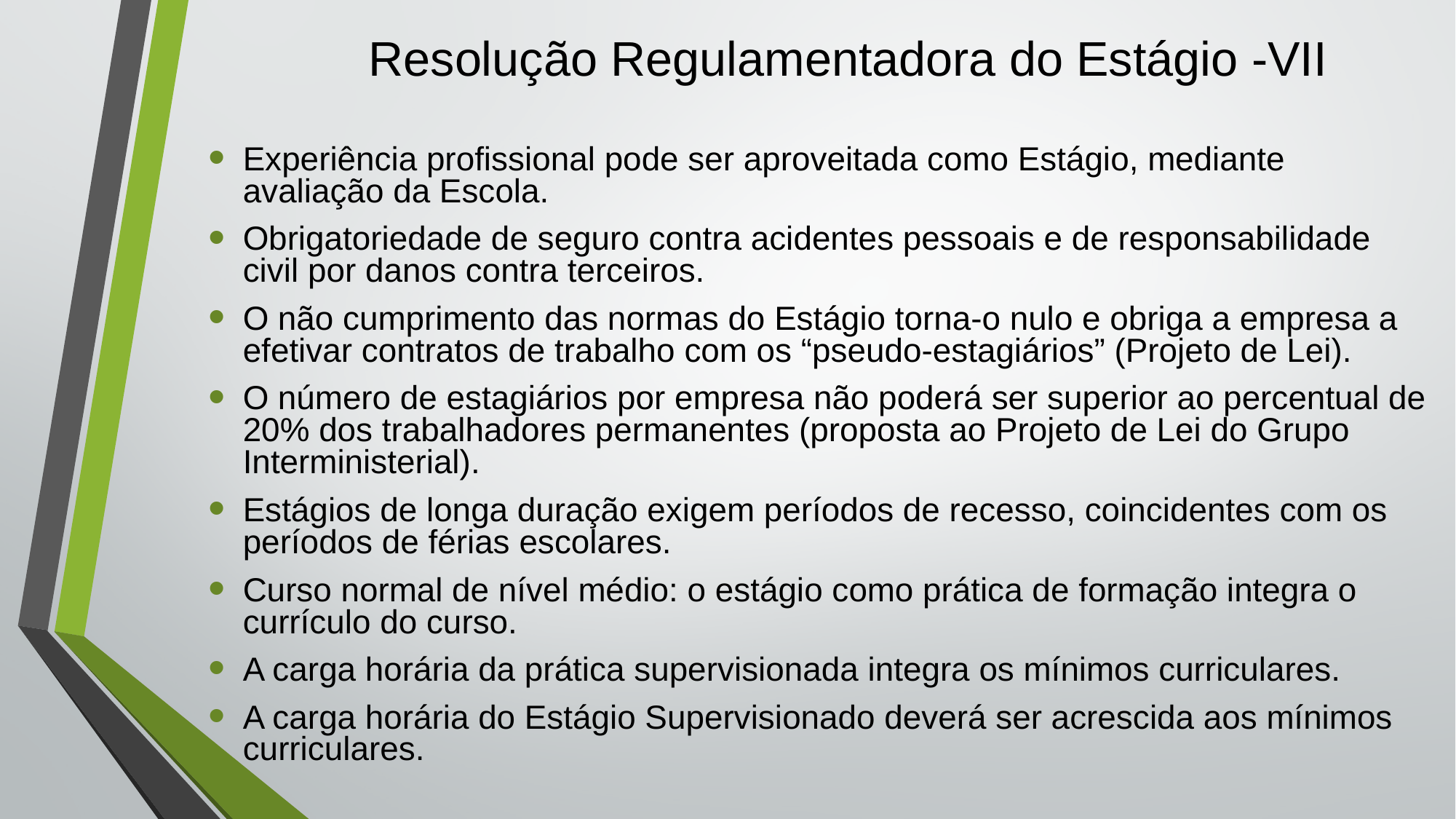

# Resolução Regulamentadora do Estágio -VII
Experiência profissional pode ser aproveitada como Estágio, mediante avaliação da Escola.
Obrigatoriedade de seguro contra acidentes pessoais e de responsabilidade civil por danos contra terceiros.
O não cumprimento das normas do Estágio torna-o nulo e obriga a empresa a efetivar contratos de trabalho com os “pseudo-estagiários” (Projeto de Lei).
O número de estagiários por empresa não poderá ser superior ao percentual de 20% dos trabalhadores permanentes (proposta ao Projeto de Lei do Grupo Interministerial).
Estágios de longa duração exigem períodos de recesso, coincidentes com os períodos de férias escolares.
Curso normal de nível médio: o estágio como prática de formação integra o currículo do curso.
A carga horária da prática supervisionada integra os mínimos curriculares.
A carga horária do Estágio Supervisionado deverá ser acrescida aos mínimos curriculares.